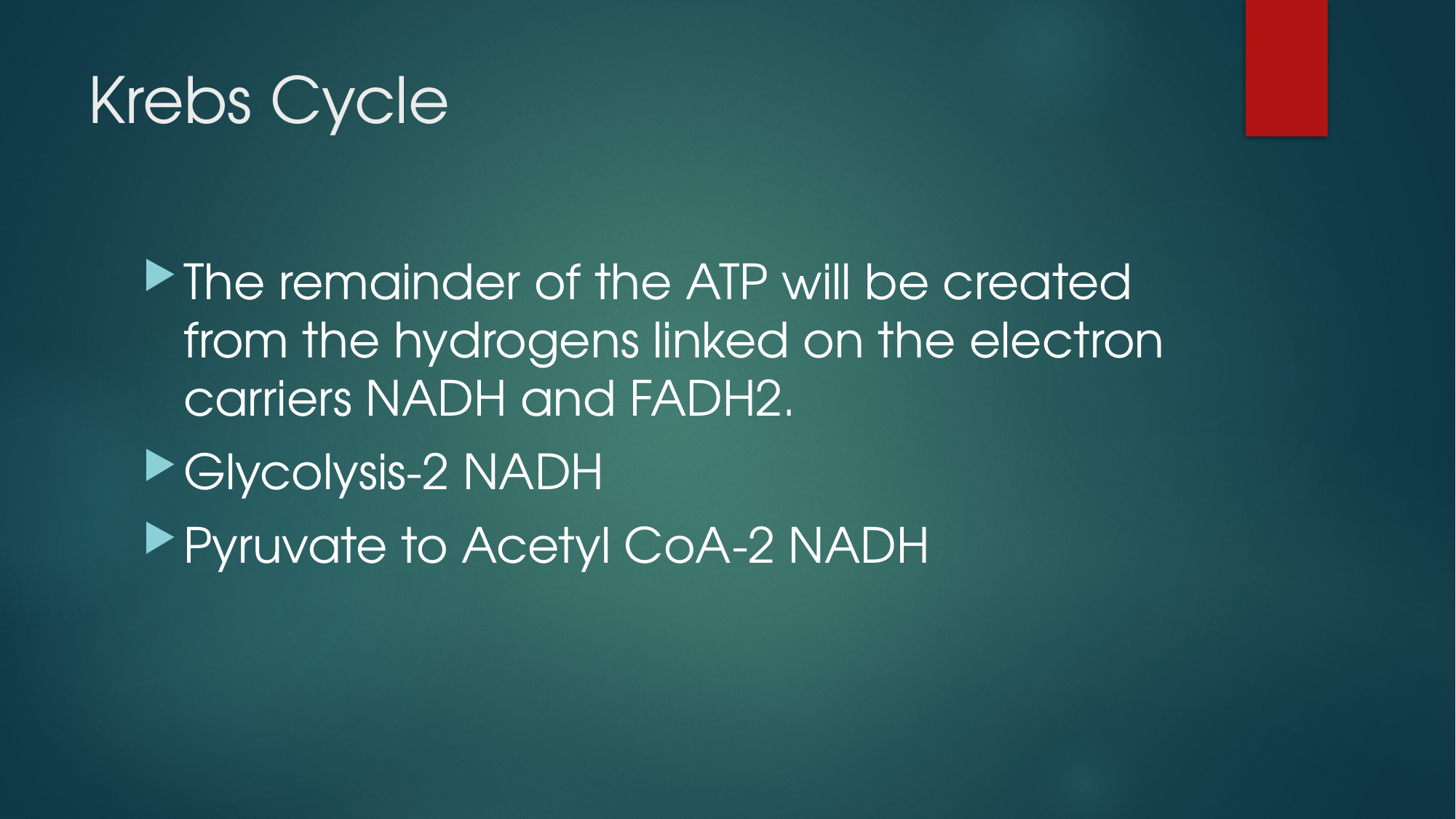

# Krebs Cycle
The remainder of the ATP will be created from the hydrogens linked on the electron carriers NADH and FADH2.
Glycolysis-2 NADH
Pyruvate to Acetyl CoA-2 NADH